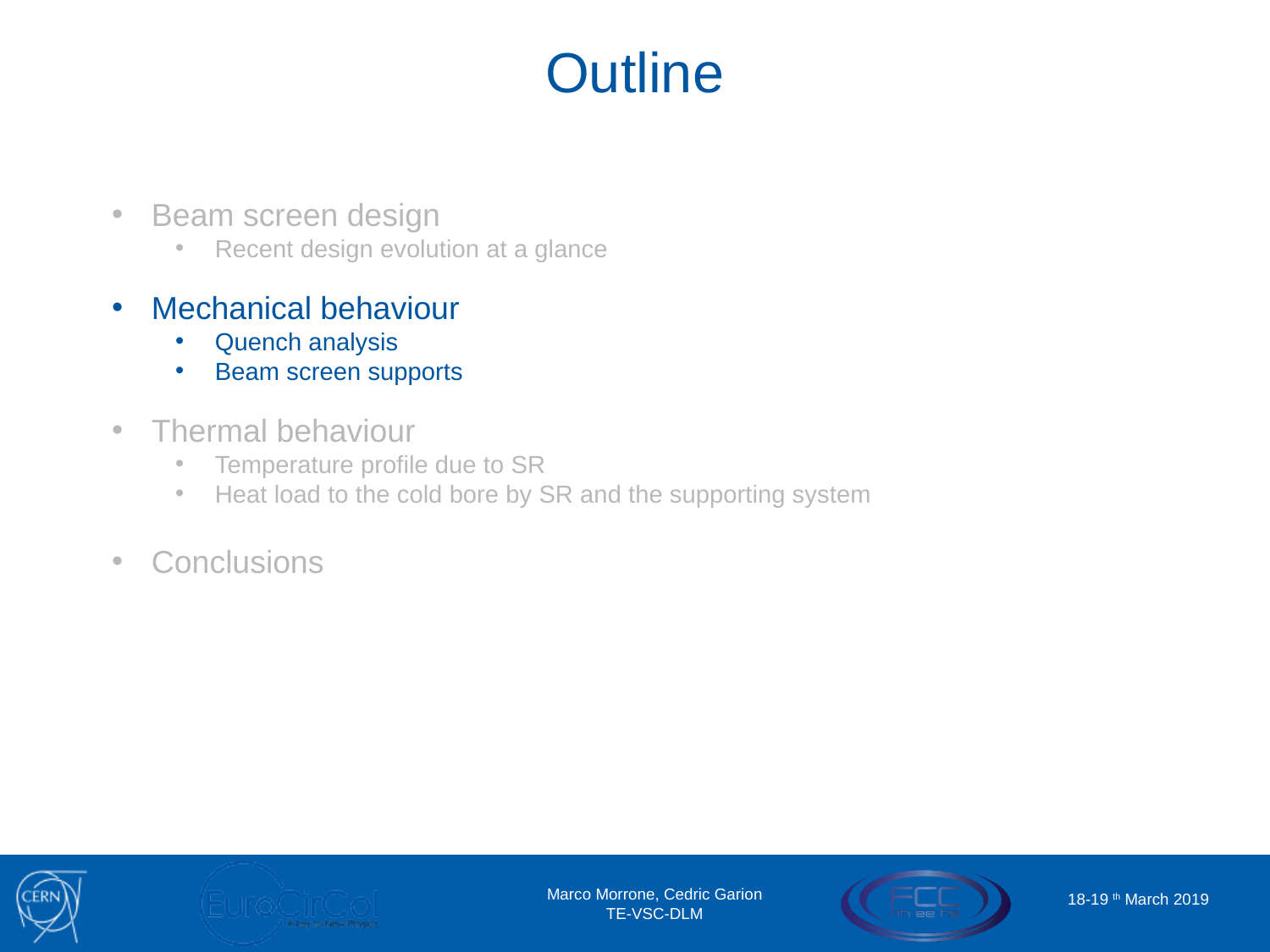

Outline

Beam screen design
Recent design evolution at a glance

Mechanical behaviour
Quench analysis
Beam screen supports

Thermal behaviour
Temperature profile due to SR
Heat load to the cold bore by SR and the supporting system

Conclusions